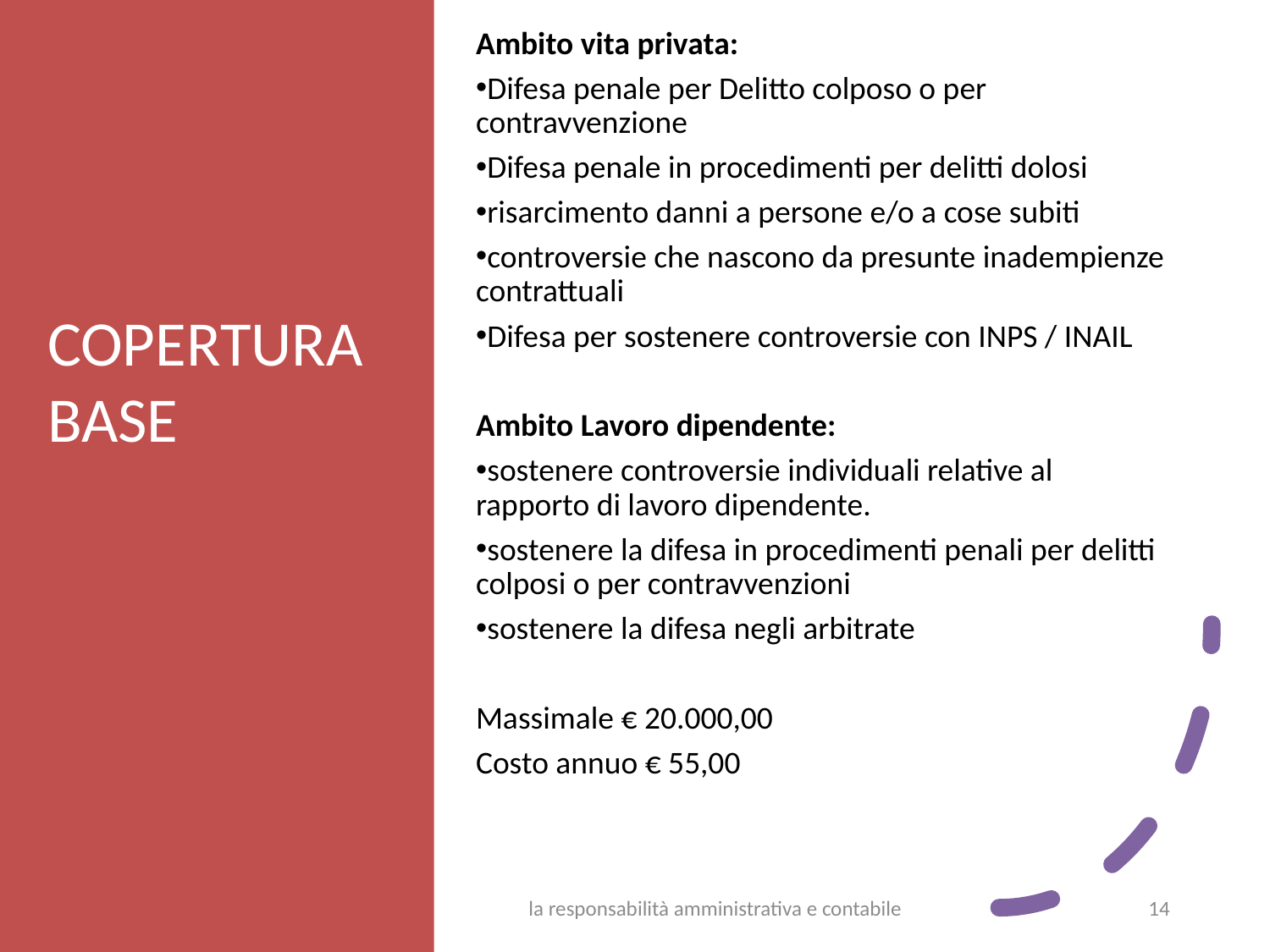

Ambito vita privata:
Difesa penale per Delitto colposo o per       contravvenzione
Difesa penale in procedimenti per delitti dolosi
risarcimento danni a persone e/o a cose subiti
controversie che nascono da presunte inadempienze contrattuali
Difesa per sostenere controversie con INPS / INAIL

Ambito Lavoro dipendente:
sostenere controversie individuali relative al rapporto di lavoro dipendente.
sostenere la difesa in procedimenti penali per delitti colposi o per contravvenzioni
sostenere la difesa negli arbitrate

Massimale € 20.000,00
Costo annuo € 55,00
COPERTURA BASE

la responsabilità amministrativa e contabile
14